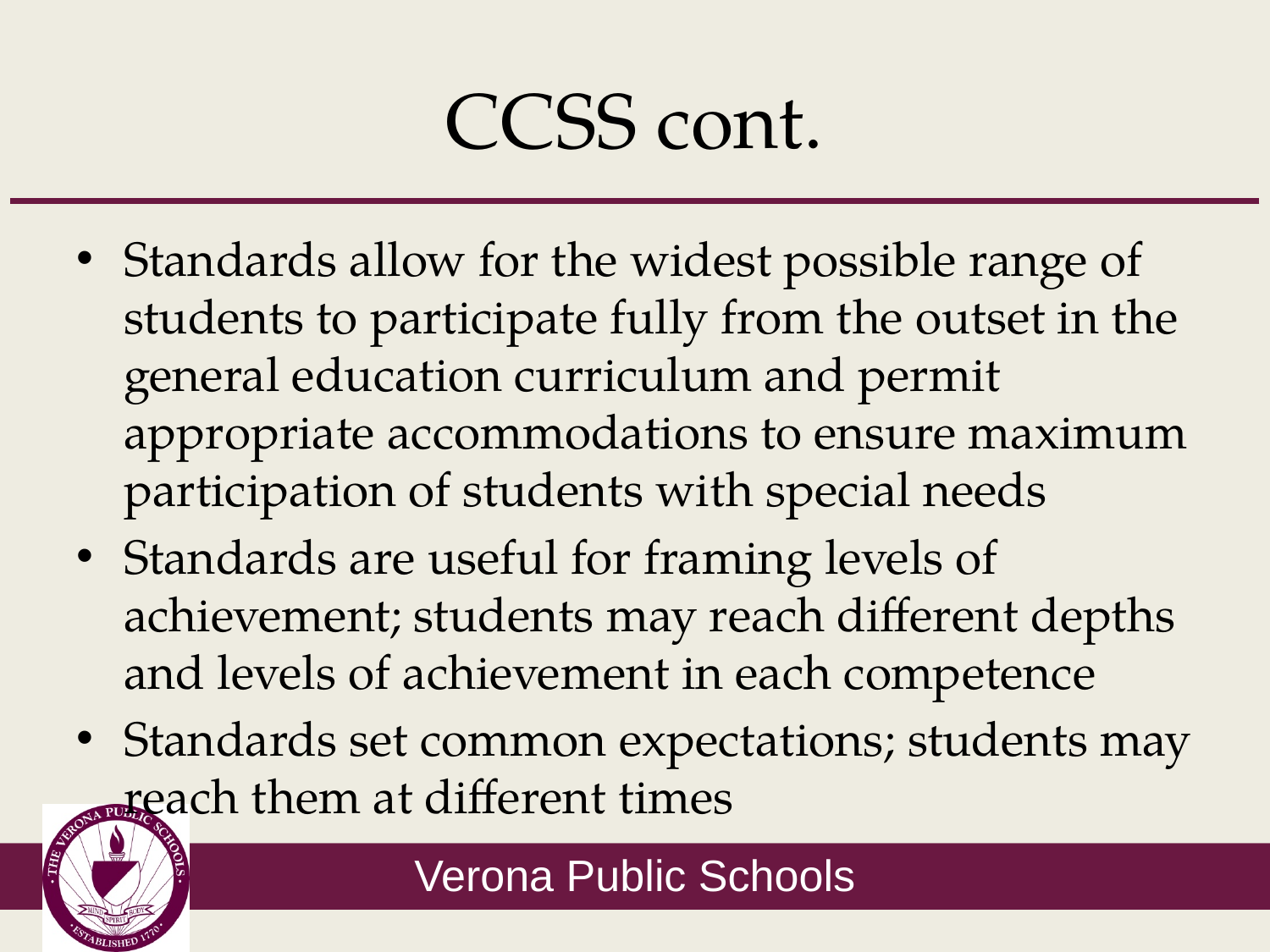

# CCSS cont.
Standards allow for the widest possible range of students to participate fully from the outset in the general education curriculum and permit appropriate accommodations to ensure maximum participation of students with special needs
Standards are useful for framing levels of achievement; students may reach different depths and levels of achievement in each competence
Standards set common expectations; students may reach them at different times